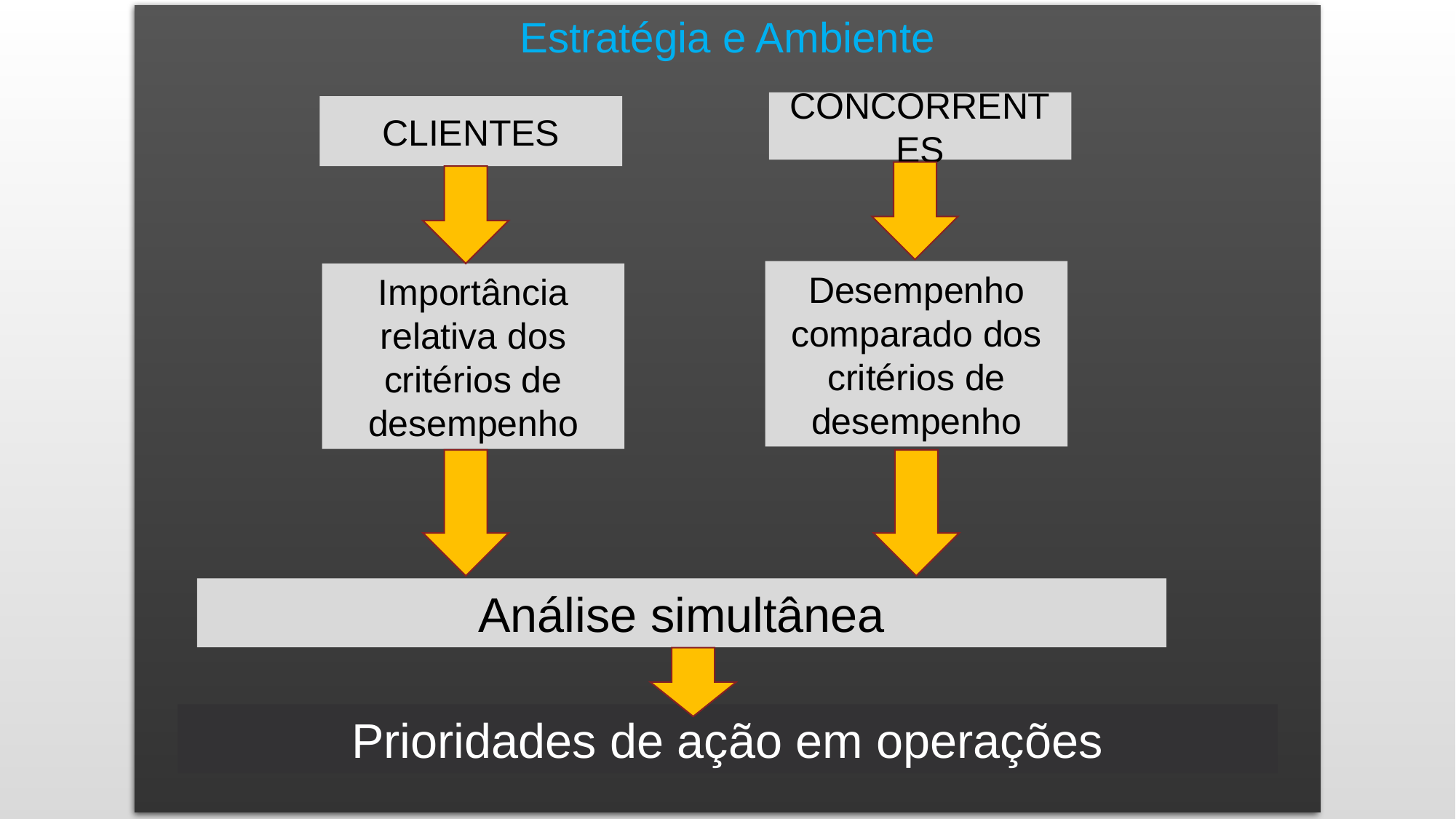

Estratégia e Ambiente
CONCORRENTES
CLIENTES

Desempenho comparado dos critérios de desempenho
Importância relativa dos critérios de desempenho

Análise simultânea

Prioridades de ação em operações